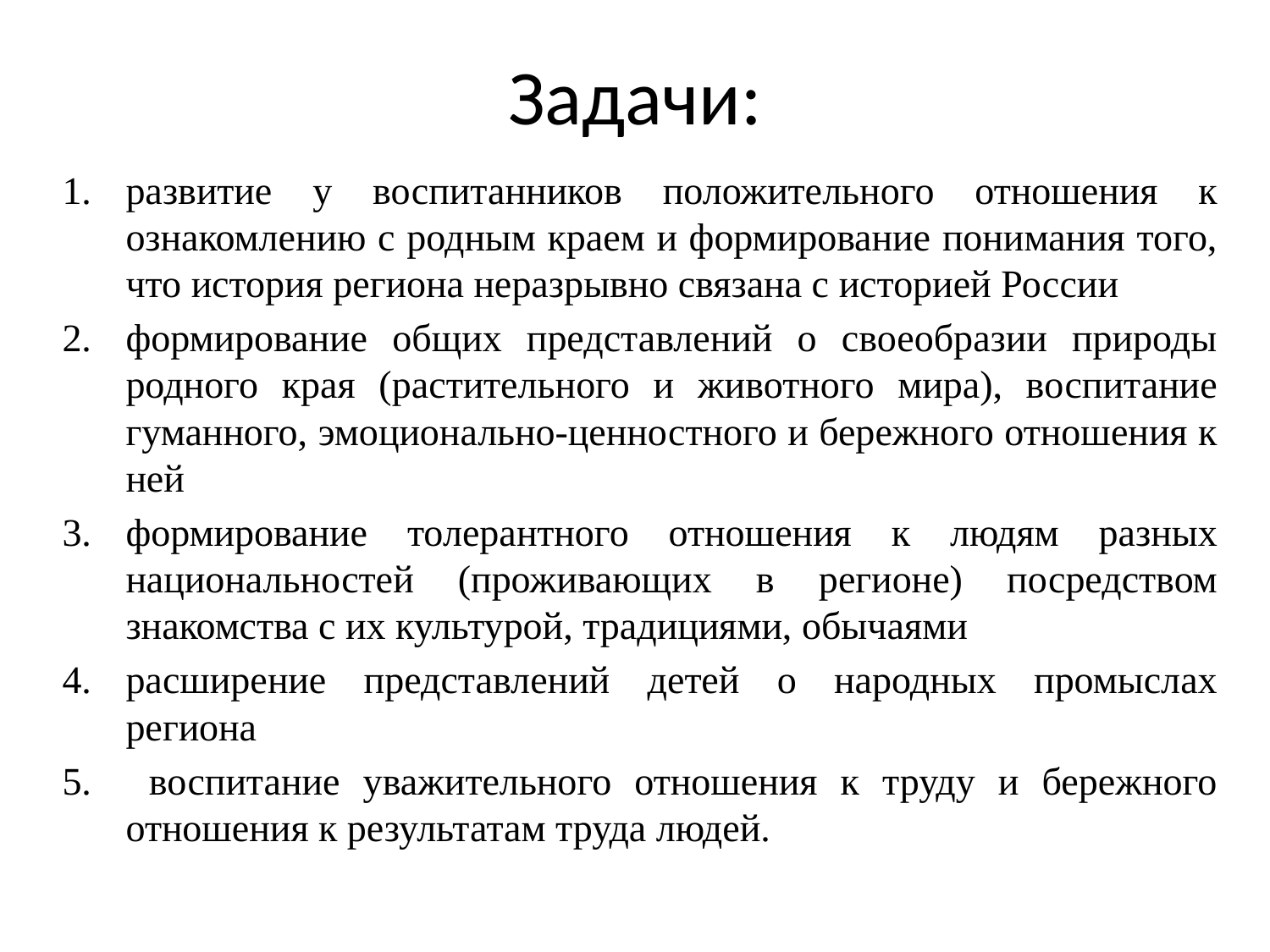

# Задачи:
развитие у воспитанников положительного отношения к ознакомлению с родным краем и формирование понимания того, что история региона неразрывно связана с историей России
формирование общих представлений о своеобразии природы родного края (растительного и животного мира), воспитание гуманного, эмоционально-ценностного и бережного отношения к ней
формирование толерантного отношения к людям разных национальностей (проживающих в регионе) посредством знакомства с их культурой, традициями, обычаями
расширение представлений детей о народных промыслах региона
 воспитание уважительного отношения к труду и бережного отношения к результатам труда людей.